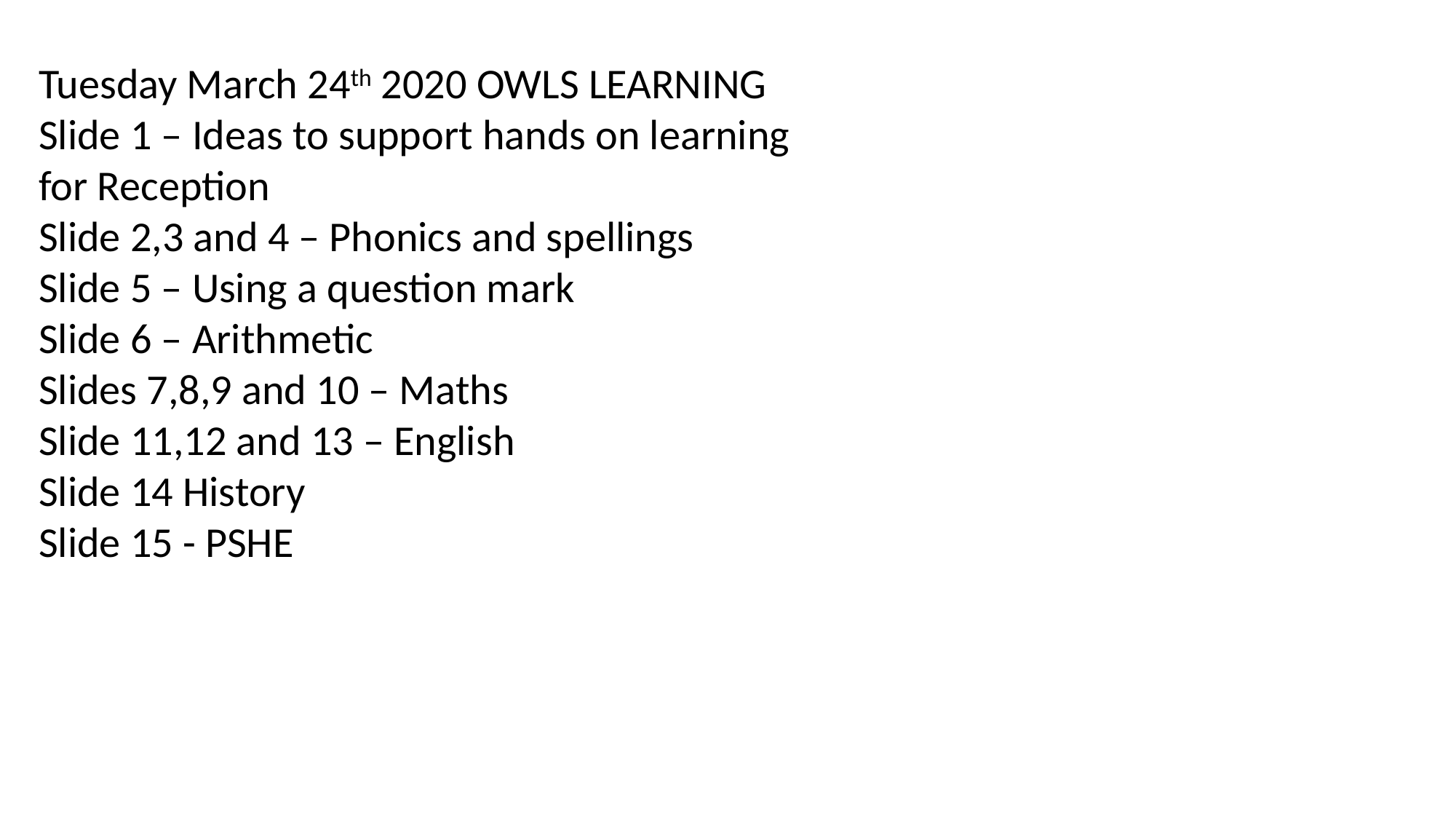

Tuesday March 24th 2020 OWLS LEARNING
Slide 1 – Ideas to support hands on learning for Reception
Slide 2,3 and 4 – Phonics and spellings
Slide 5 – Using a question mark
Slide 6 – Arithmetic
Slides 7,8,9 and 10 – Maths
Slide 11,12 and 13 – English
Slide 14 History
Slide 15 - PSHE